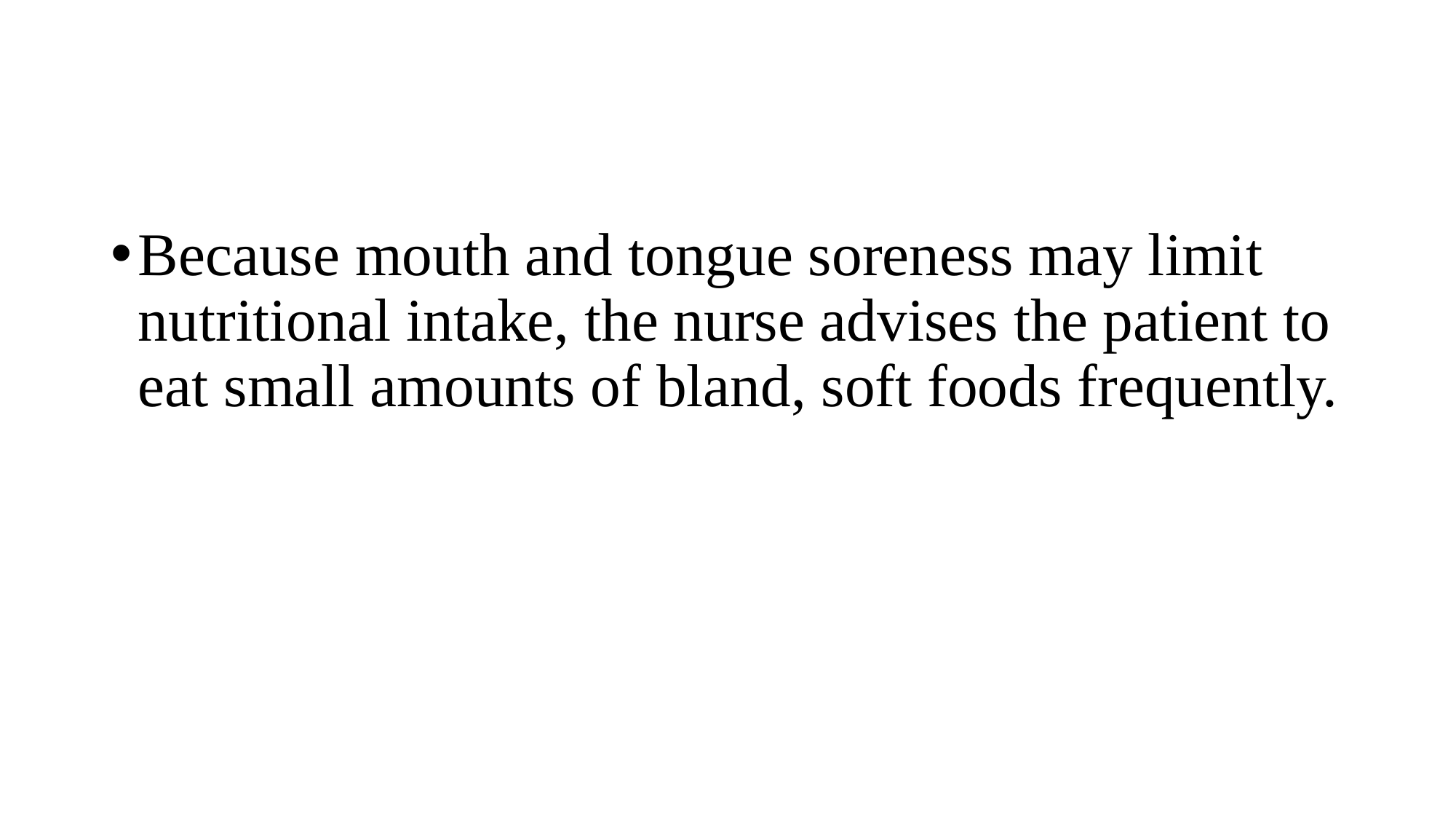

#
Because mouth and tongue soreness may limit nutritional intake, the nurse advises the patient to eat small amounts of bland, soft foods frequently.